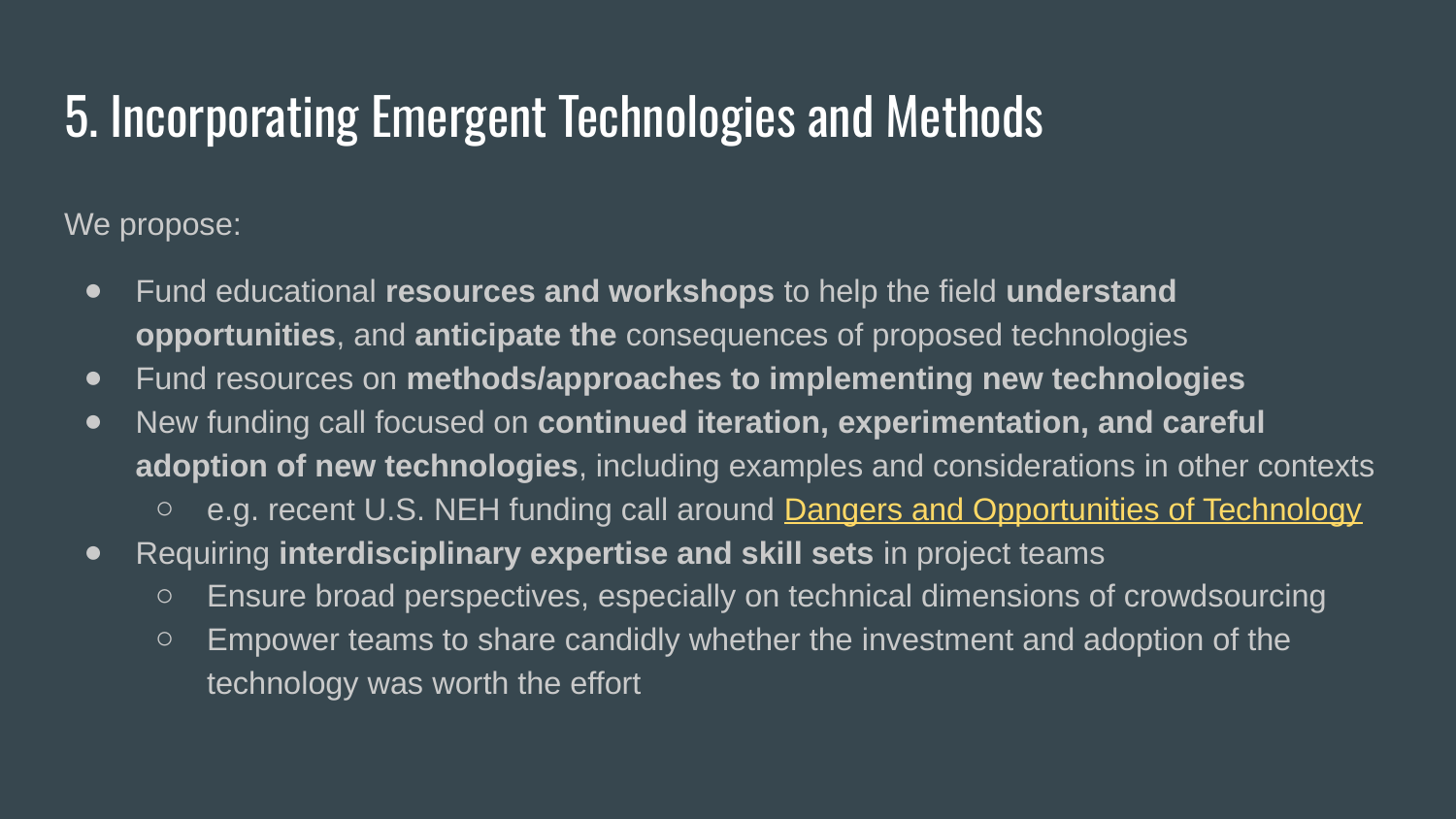

# 5. Incorporating Emergent Technologies and Methods
We propose:
Fund educational resources and workshops to help the field understand opportunities, and anticipate the consequences of proposed technologies
Fund resources on methods/approaches to implementing new technologies
New funding call focused on continued iteration, experimentation, and careful adoption of new technologies, including examples and considerations in other contexts
e.g. recent U.S. NEH funding call around Dangers and Opportunities of Technology
Requiring interdisciplinary expertise and skill sets in project teams
Ensure broad perspectives, especially on technical dimensions of crowdsourcing
Empower teams to share candidly whether the investment and adoption of the technology was worth the effort